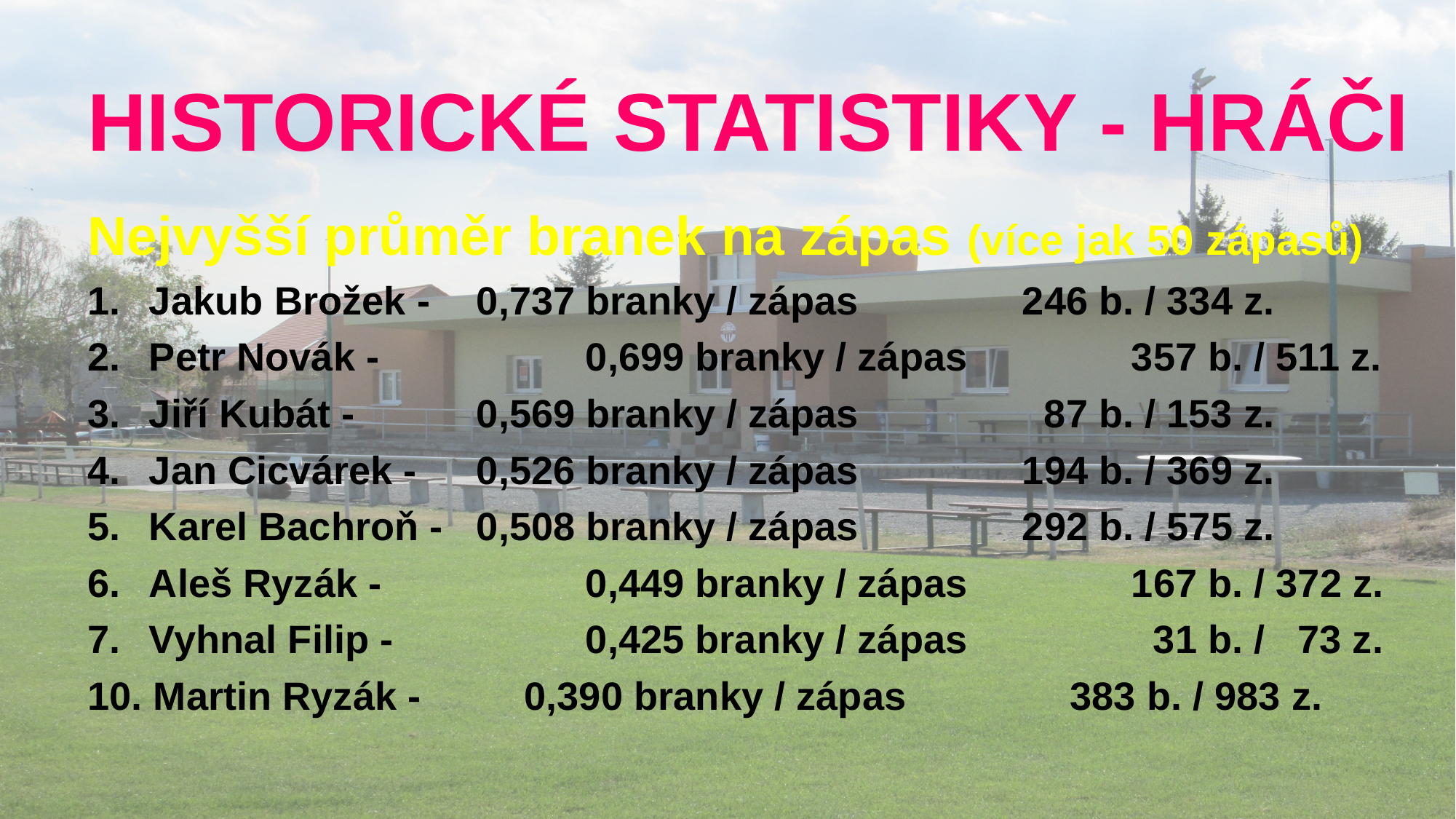

# HISTORICKÉ STATISTIKY - HRÁČI
Nejvyšší průměr branek na zápas (více jak 50 zápasů)
Jakub Brožek -	0,737 branky / zápas		246 b. / 334 z.
Petr Novák - 		0,699 branky / zápas		357 b. / 511 z.
Jiří Kubát - 		0,569 branky / zápas		  87 b. / 153 z.
Jan Cicvárek - 	0,526 branky / zápas		194 b. / 369 z.
Karel Bachroň - 	0,508 branky / zápas		292 b. / 575 z.
Aleš Ryzák - 		0,449 branky / zápas		167 b. / 372 z.
Vyhnal Filip - 		0,425 branky / zápas		  31 b. /   73 z.
10. Martin Ryzák - 	0,390 branky / zápas		383 b. / 983 z.